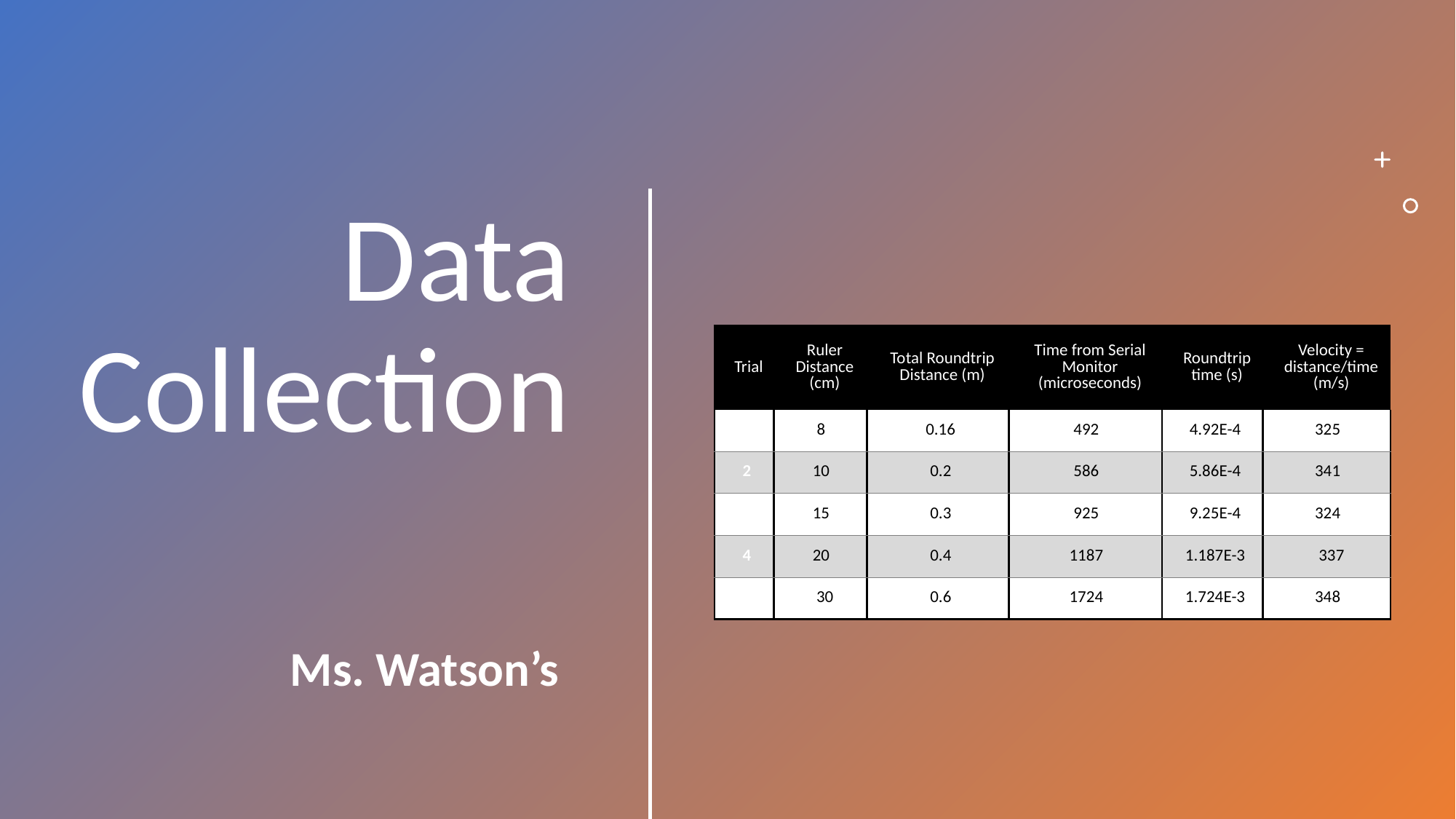

# Data Collection
| Trial | Ruler Distance (cm) | Total Roundtrip Distance (m) | Time from Serial Monitor (microseconds) | Roundtrip time (s) | Velocity = distance/time (m/s) |
| --- | --- | --- | --- | --- | --- |
| 1 | 8 | 0.16 | 492 | 4.92E-4 | 325 |
| 2 | 10 | 0.2 | 586 | 5.86E-4 | 341 |
| 3 | 15 | 0.3 | 925 | 9.25E-4 | 324 |
| 4 | 20 | 0.4 | 1187 | 1.187E-3 | 337 |
| 5 | 30 | 0.6 | 1724 | 1.724E-3 | 348 |
Ms. Watson’s